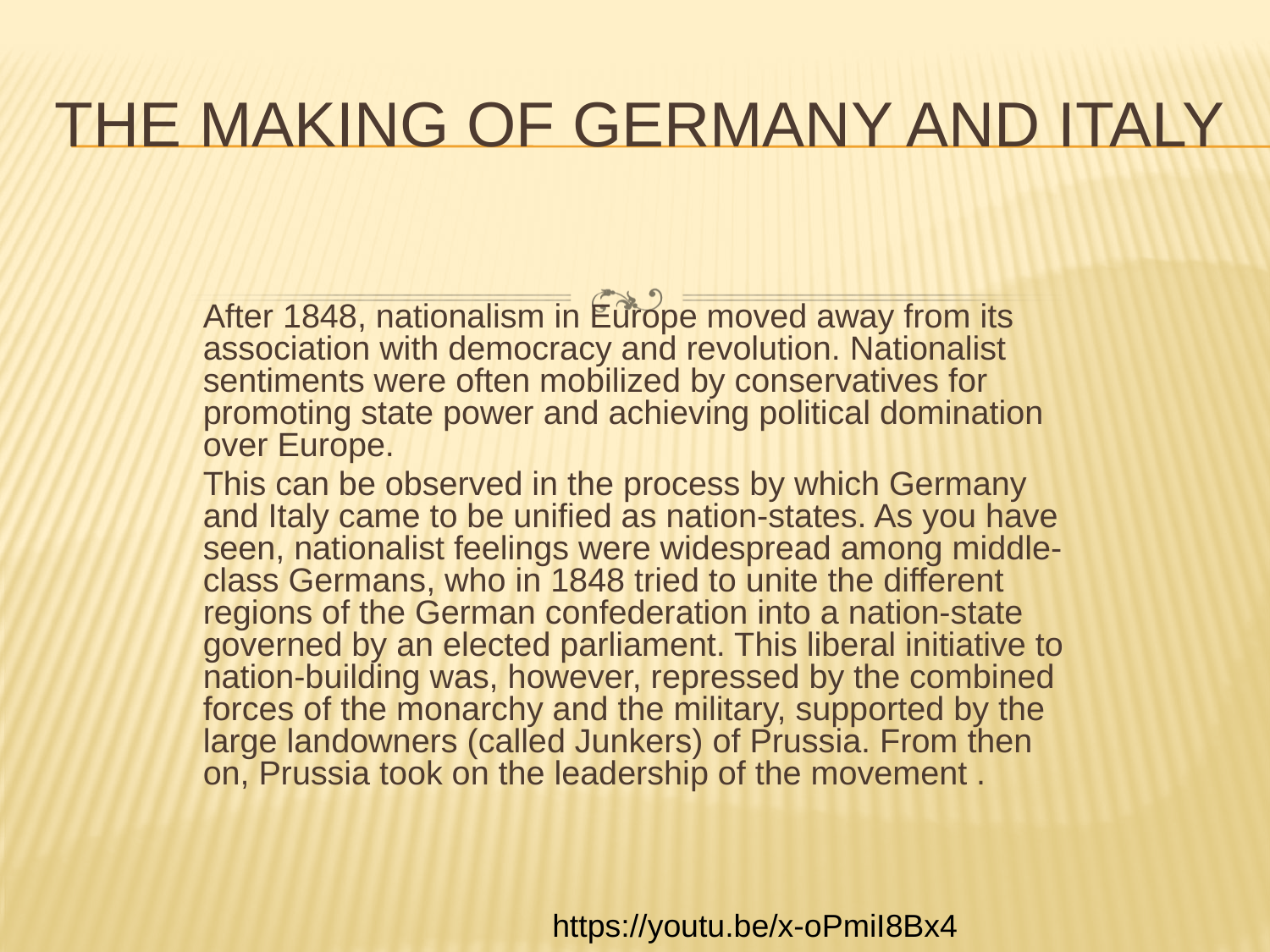

# The Making of Germany and Italy
After 1848, nationalism in Europe moved away from its association with democracy and revolution. Nationalist sentiments were often mobilized by conservatives for promoting state power and achieving political domination over Europe.
This can be observed in the process by which Germany and Italy came to be unified as nation-states. As you have seen, nationalist feelings were widespread among middle-class Germans, who in 1848 tried to unite the different regions of the German confederation into a nation-state governed by an elected parliament. This liberal initiative to nation-building was, however, repressed by the combined forces of the monarchy and the military, supported by the large landowners (called Junkers) of Prussia. From then on, Prussia took on the leadership of the movement .
https://youtu.be/x-oPmiI8Bx4